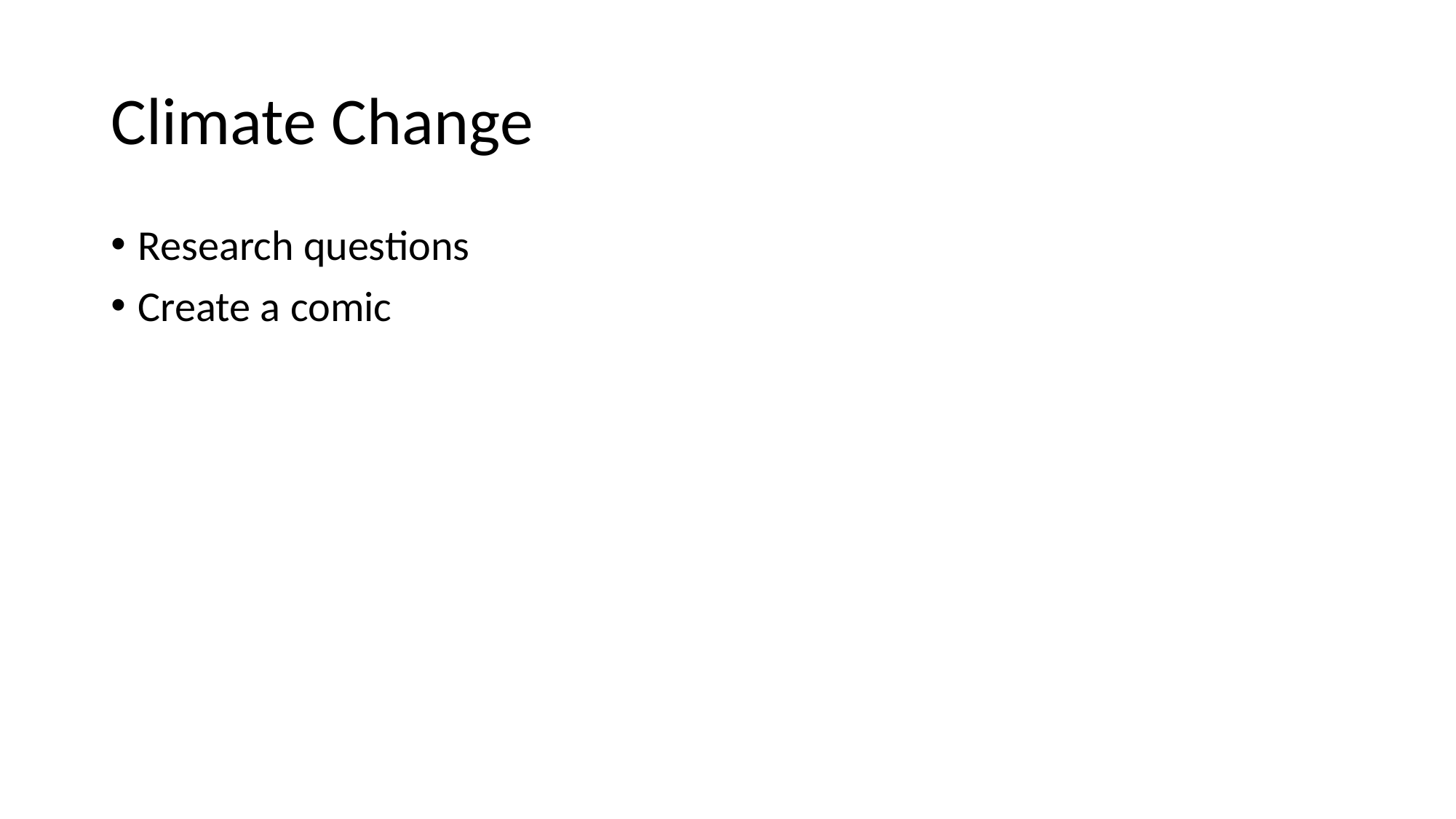

# Climate Change
Research questions
Create a comic